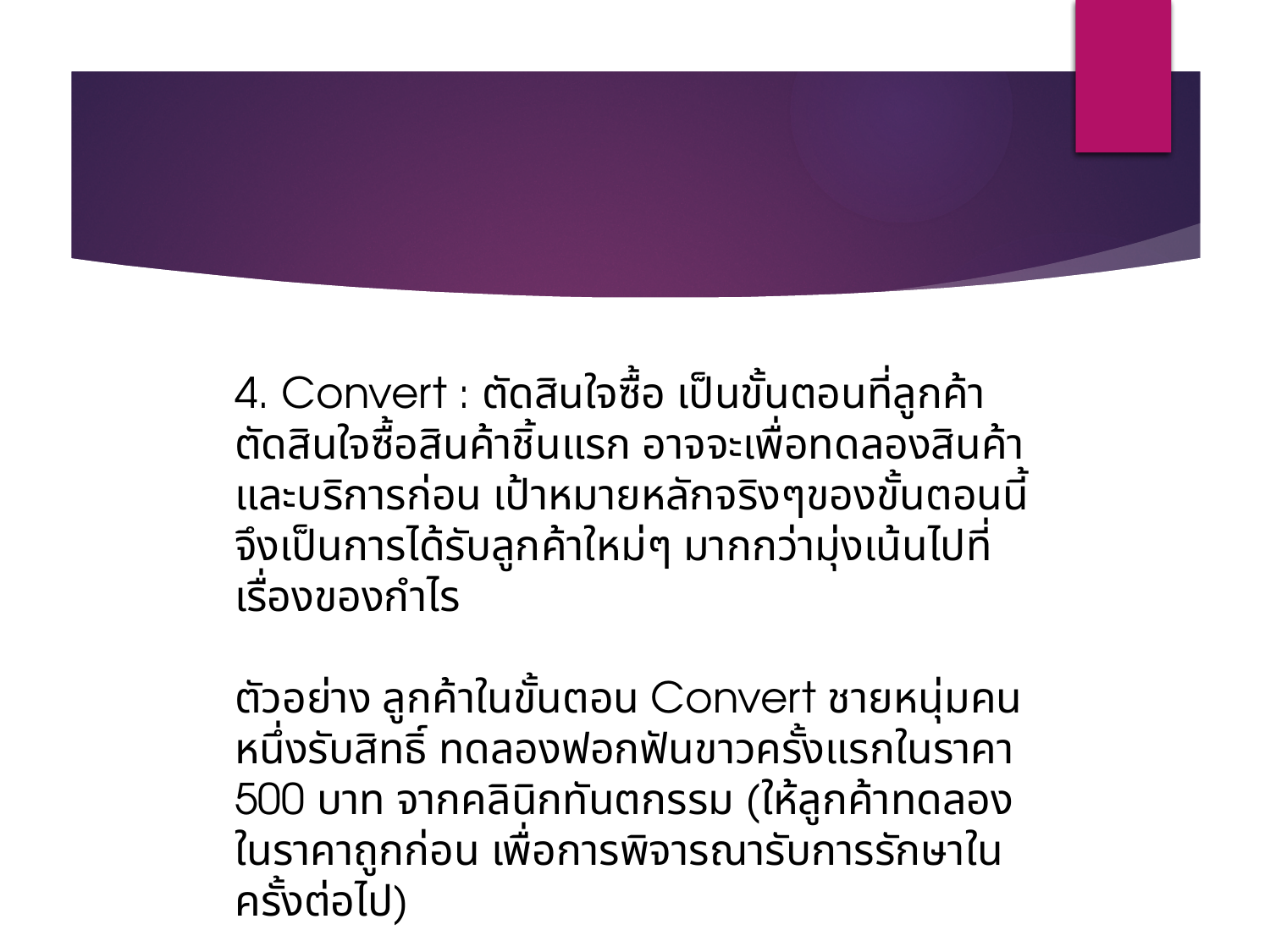

4. Convert : ตัดสินใจซื้อ เป็นขั้นตอนที่ลูกค้าตัดสินใจซื้อสินค้าชิ้นแรก อาจจะเพื่อทดลองสินค้าและบริการก่อน เป้าหมายหลักจริงๆของขั้นตอนนี้จึงเป็นการได้รับลูกค้าใหม่ๆ มากกว่ามุ่งเน้นไปที่เรื่องของกำไร

ตัวอย่าง ลูกค้าในขั้นตอน Convert ชายหนุ่มคนหนึ่งรับสิทธิ์ ทดลองฟอกฟันขาวครั้งแรกในราคา 500 บาท จากคลินิกทันตกรรม (ให้ลูกค้าทดลองในราคาถูกก่อน เพื่อการพิจารณารับการรักษาในครั้งต่อไป)